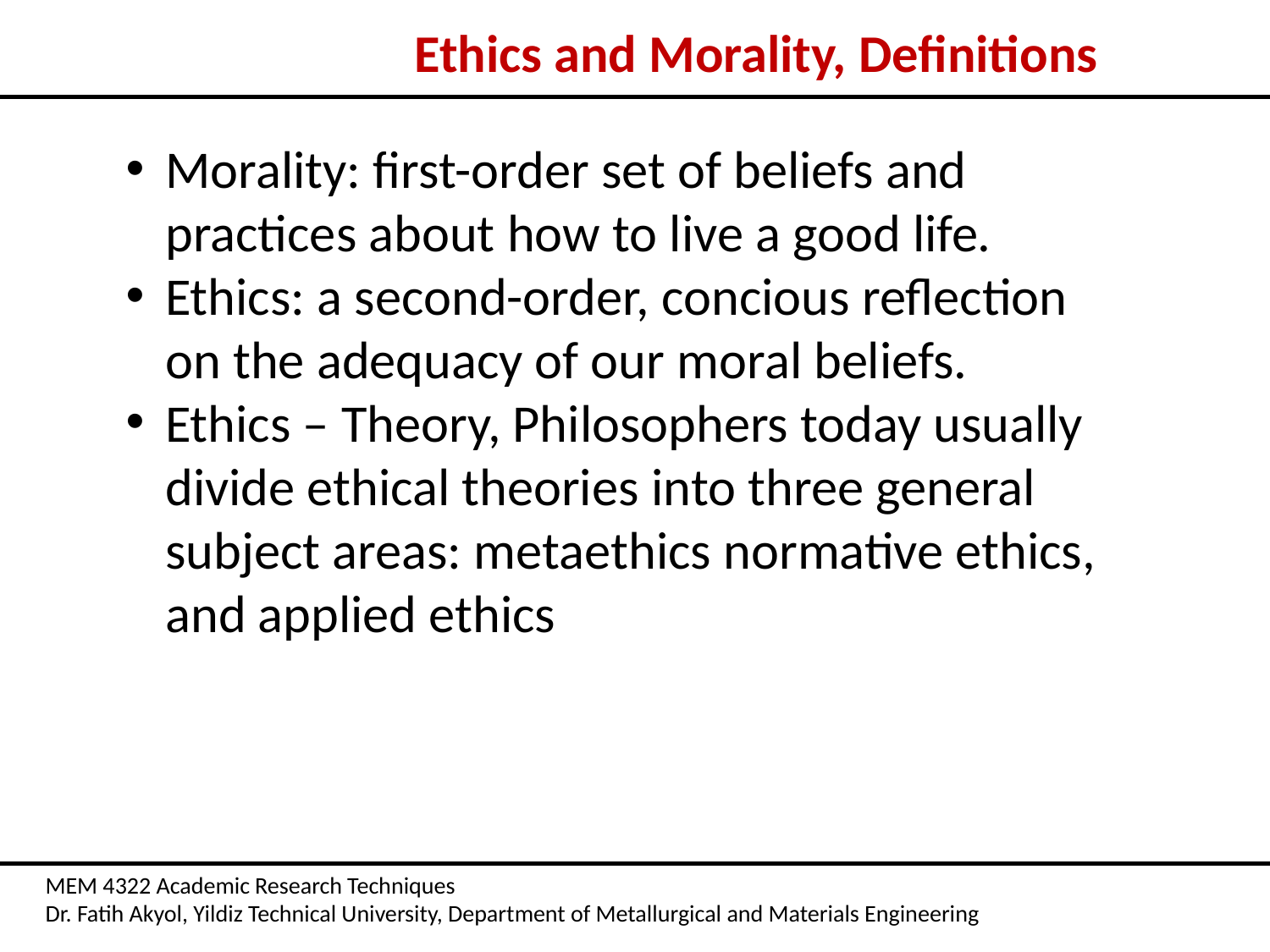

Ethics and Morality, Definitions
Morality: first-order set of beliefs and practices about how to live a good life.
Ethics: a second-order, concious reflection on the adequacy of our moral beliefs.
Ethics – Theory, Philosophers today usually divide ethical theories into three general subject areas: metaethics normative ethics, and applied ethics